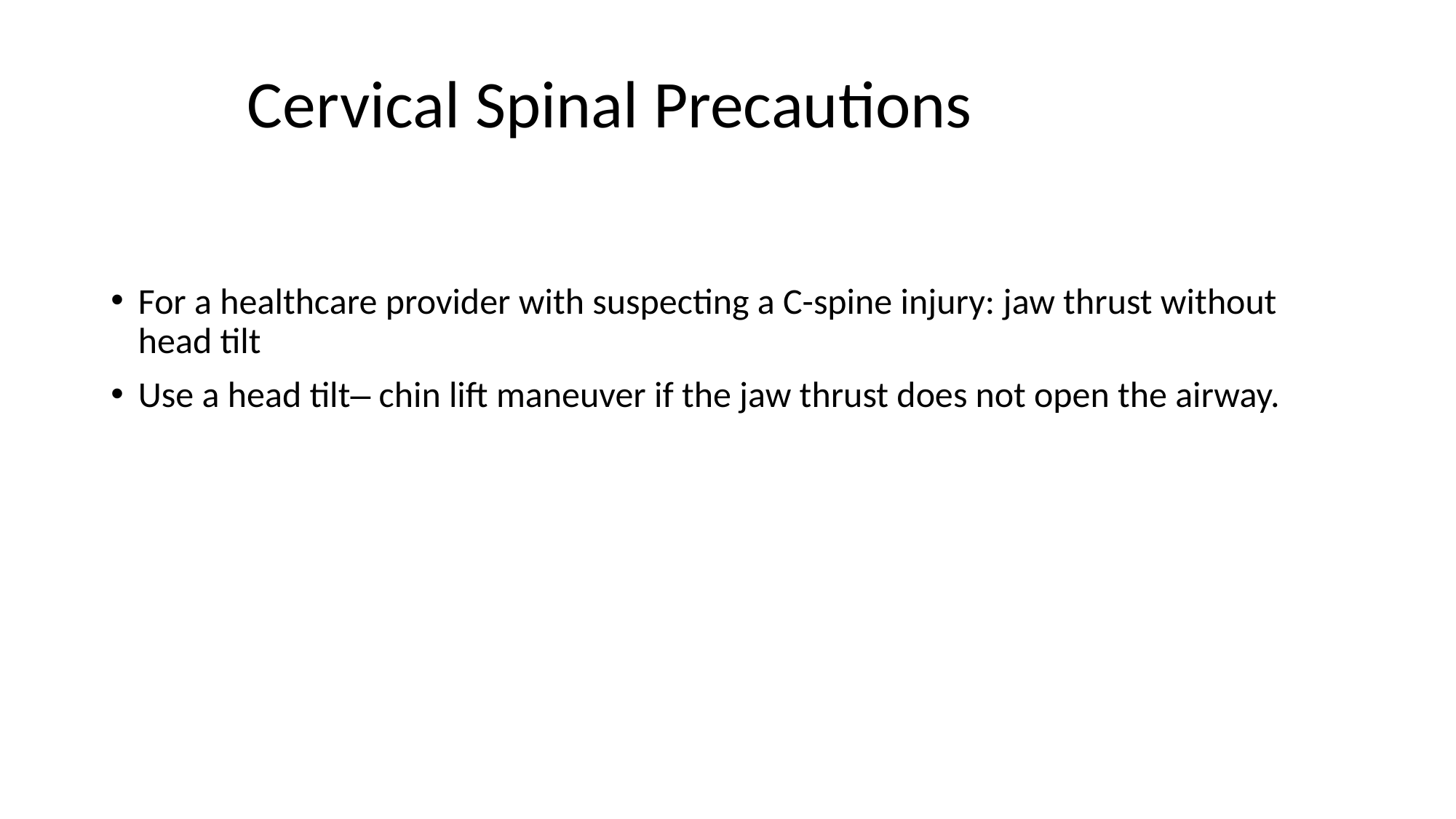

# Cervical Spinal Precautions

For a healthcare provider with suspecting a C-spine injury: jaw thrust without head tilt
Use a head tilt– chin lift maneuver if the jaw thrust does not open the airway.